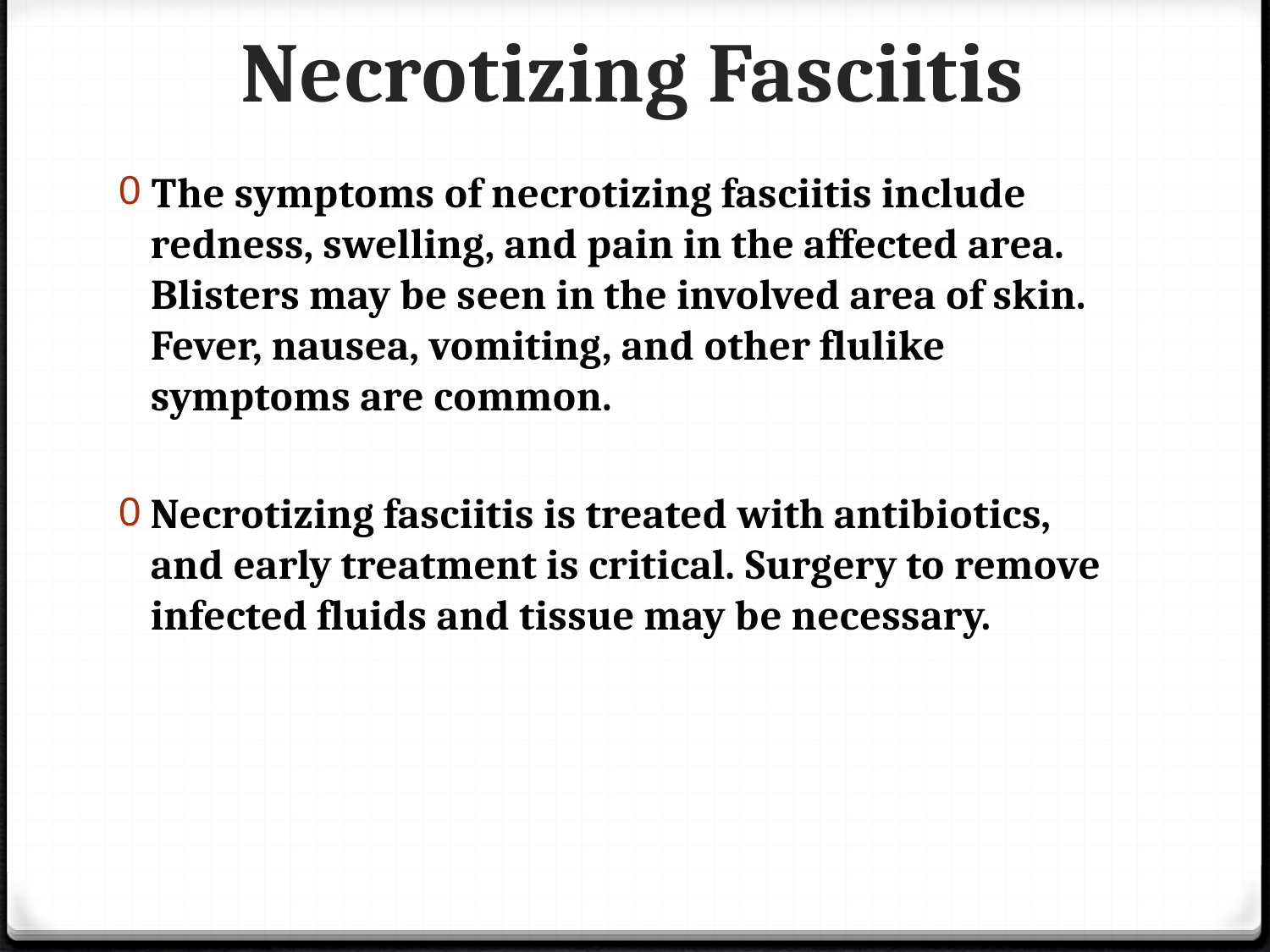

# Necrotizing Fasciitis
The symptoms of necrotizing fasciitis include redness, swelling, and pain in the affected area. Blisters may be seen in the involved area of skin. Fever, nausea, vomiting, and other flulike symptoms are common.

Necrotizing fasciitis is treated with antibiotics, and early treatment is critical. Surgery to remove infected fluids and tissue may be necessary.